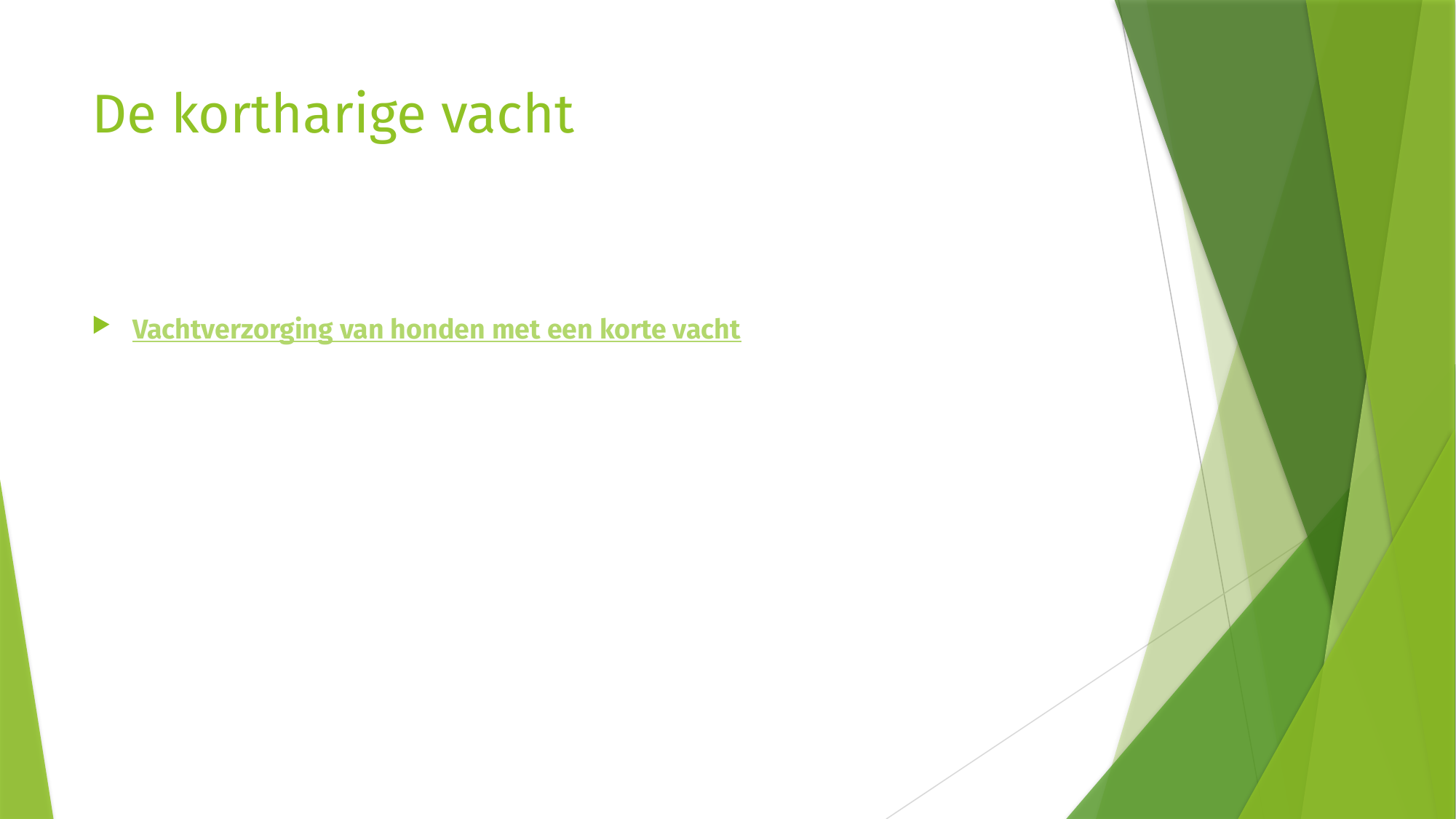

# De kortharige vacht

Vachtverzorging van honden met een korte vacht